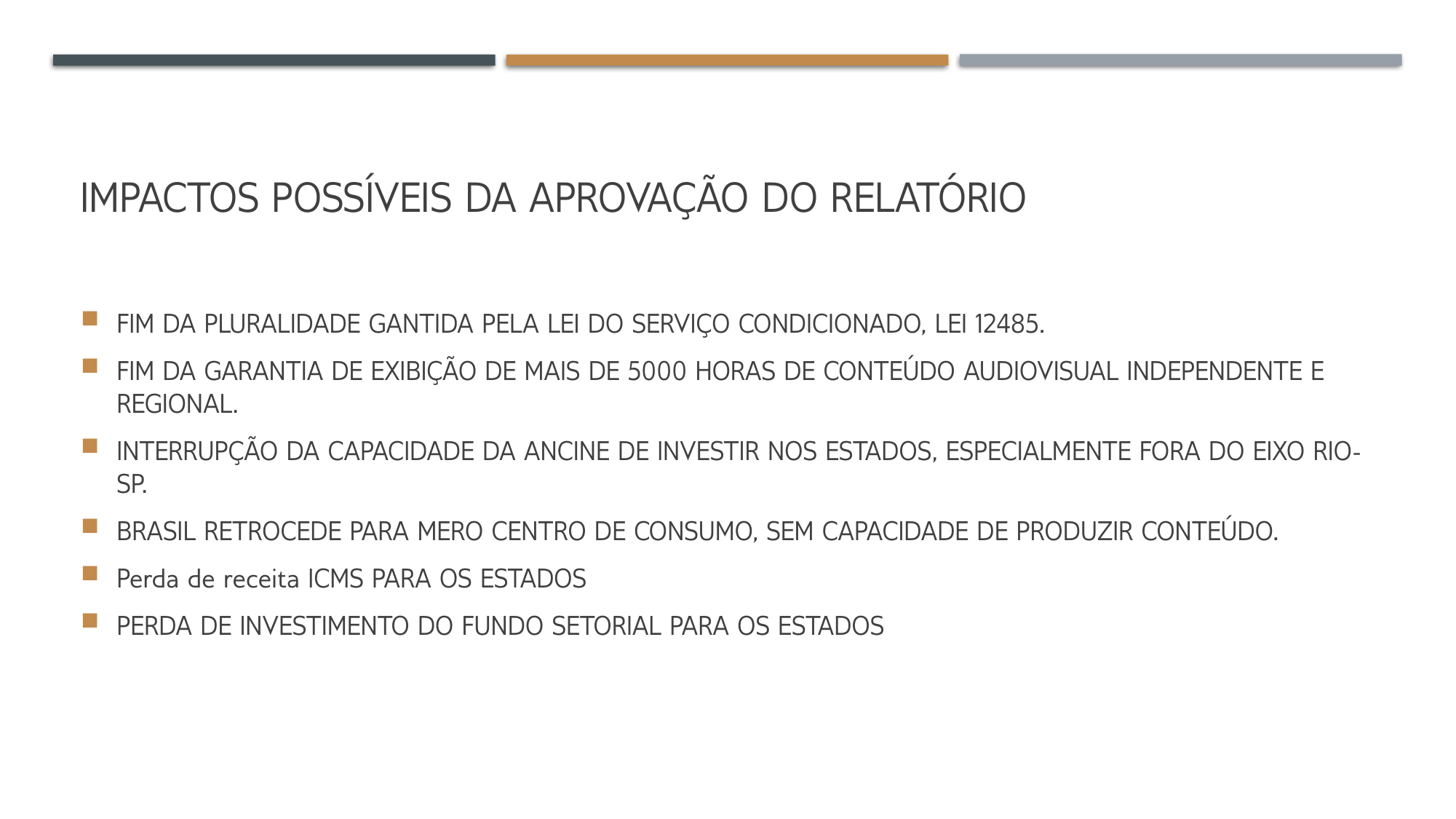

# Impactos possíveis da aprovação do relatório
FIM DA PLURALIDADE GANTIDA PELA LEI DO SERVIÇO CONDICIONADO, LEI 12485.
FIM DA GARANTIA DE EXIBIÇÃO DE MAIS DE 5000 HORAS DE CONTEÚDO AUDIOVISUAL INDEPENDENTE E REGIONAL.
INTERRUPÇÃO DA CAPACIDADE DA ANCINE DE INVESTIR NOS ESTADOS, ESPECIALMENTE FORA DO EIXO RIO-SP.
BRASIL RETROCEDE PARA MERO CENTRO DE CONSUMO, SEM CAPACIDADE DE PRODUZIR CONTEÚDO.
Perda de receita ICMS PARA OS ESTADOS
PERDA DE INVESTIMENTO DO FUNDO SETORIAL PARA OS ESTADOS